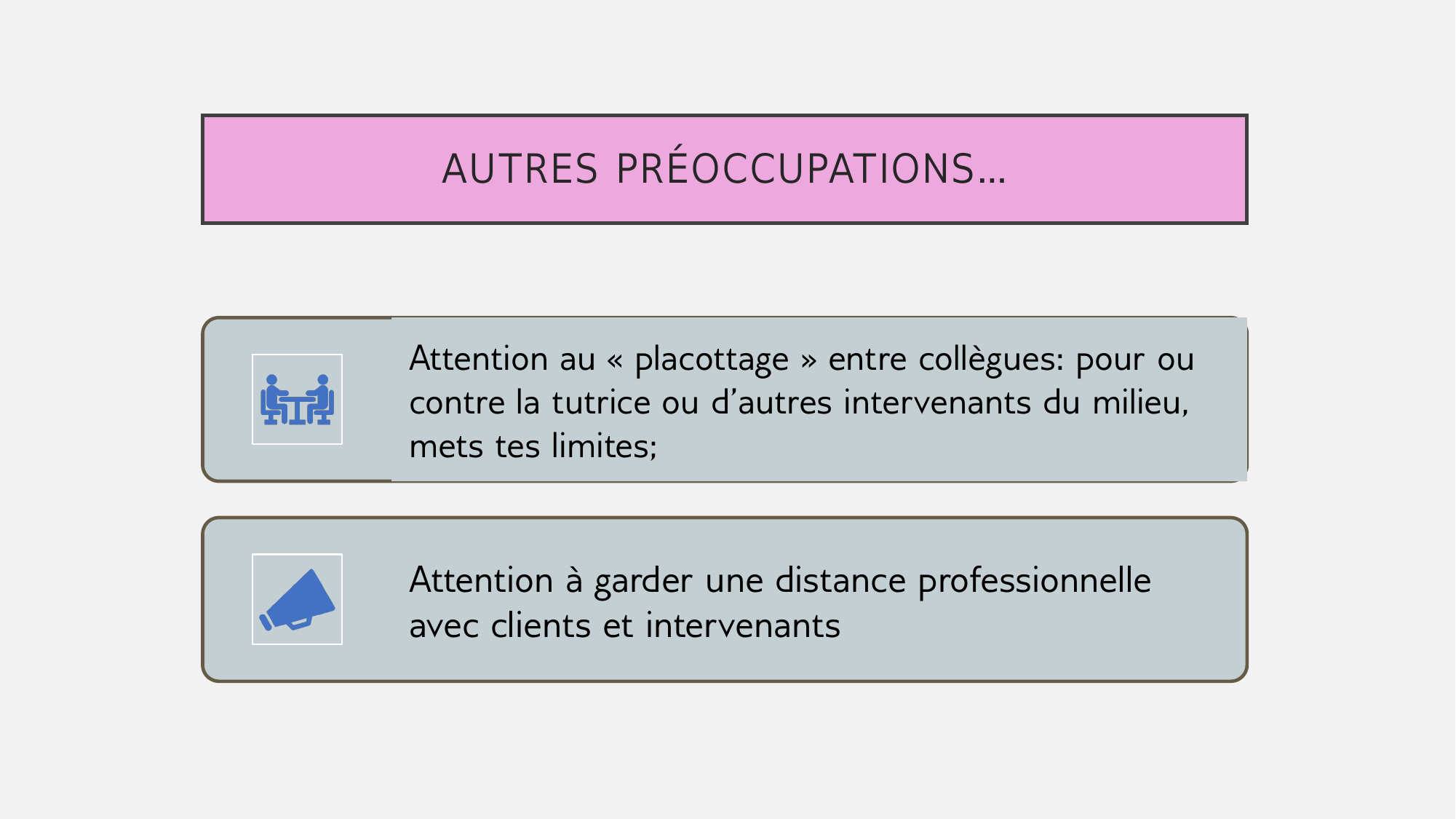

# autres préoccupations…
Attention au « placottage » entre collègues: pour ou contre la tutrice ou d’autres intervenants du milieu, mets tes limites;
Attention à garder une distance professionnelle avec clients et intervenants